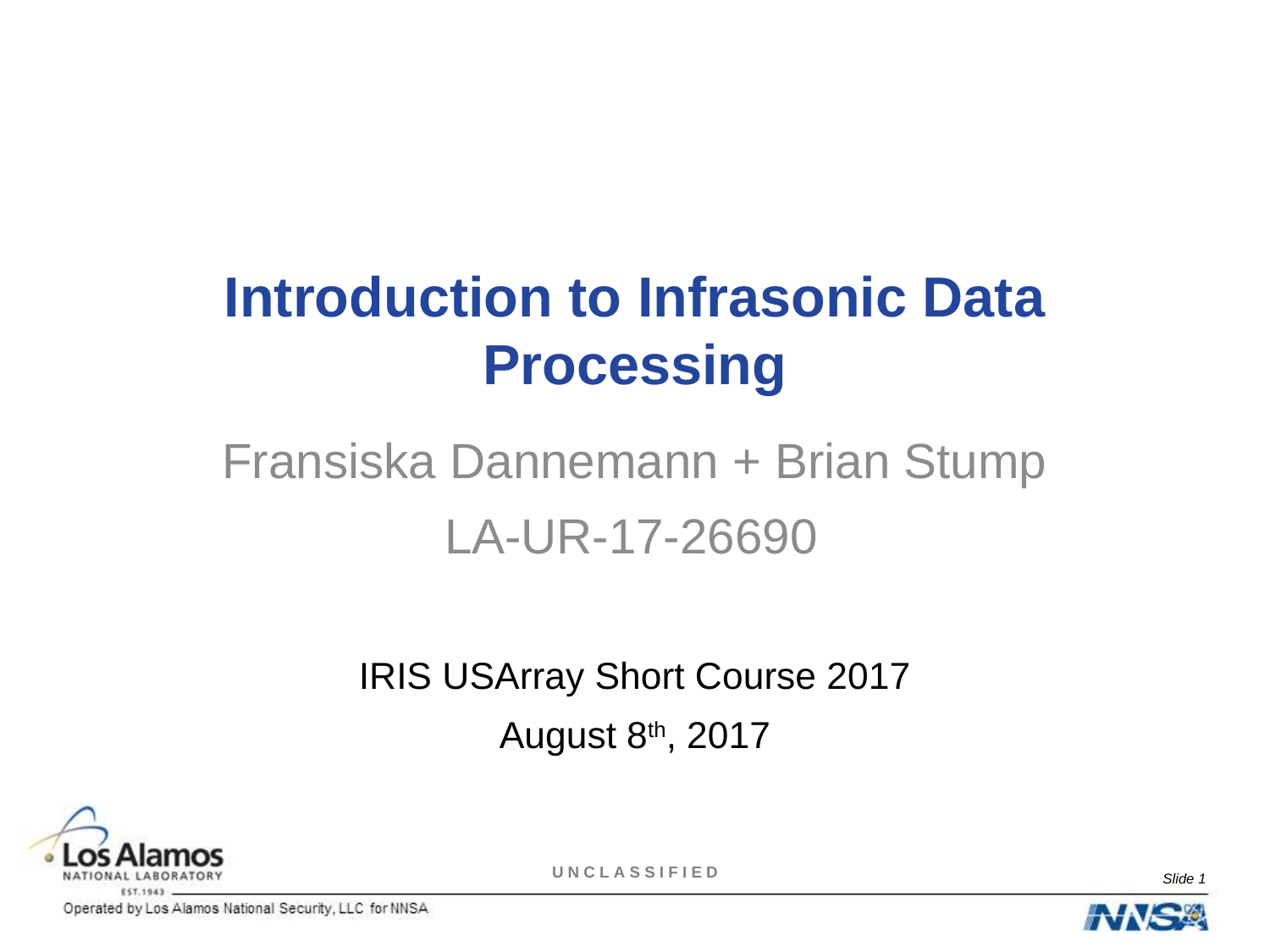

# Introduction to Infrasonic Data Processing
Fransiska Dannemann + Brian Stump
LA-UR-17-26690
IRIS USArray Short Course 2017
August 8th, 2017